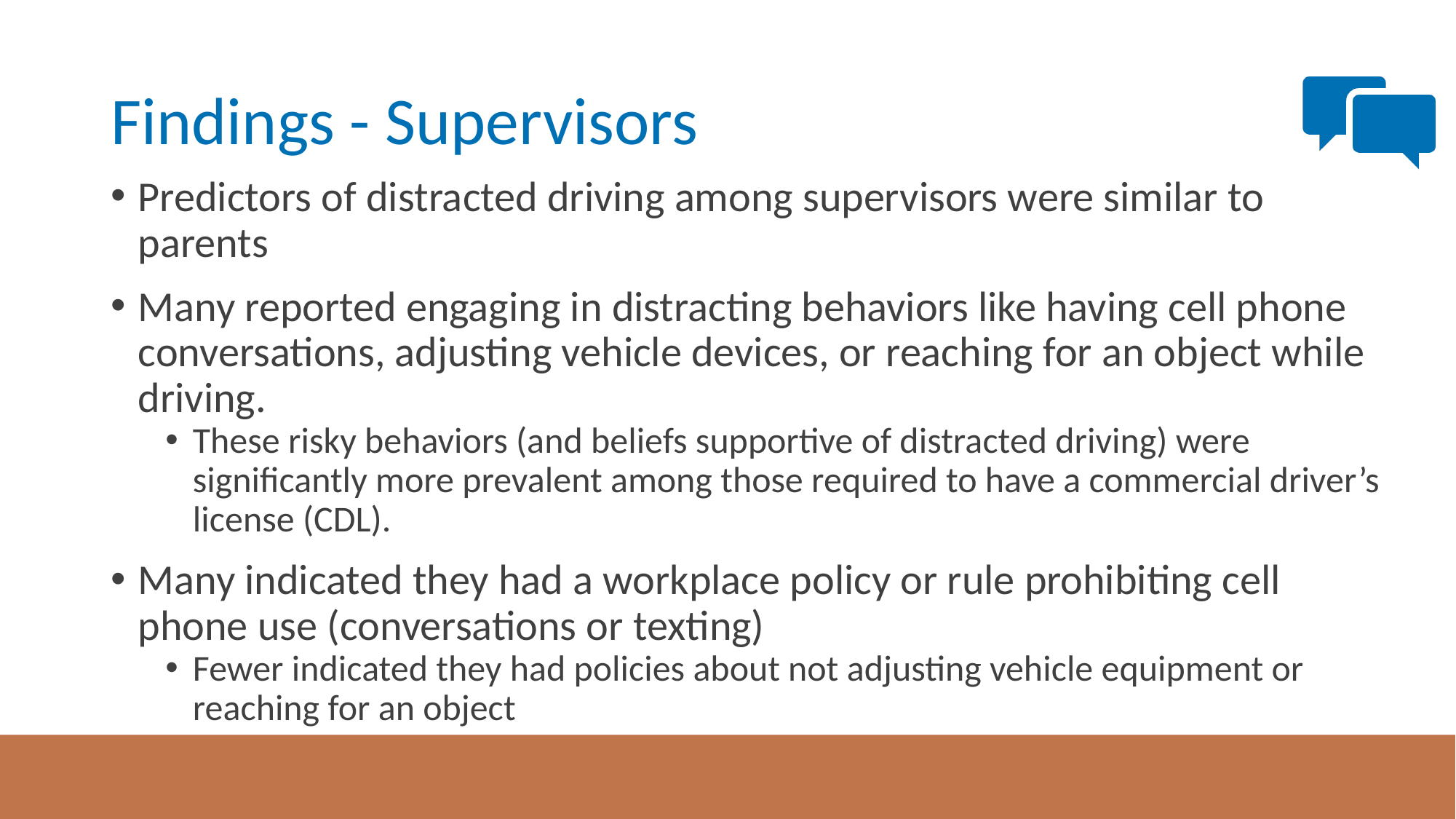

# Findings - Supervisors
Predictors of distracted driving among supervisors were similar to parents
Many reported engaging in distracting behaviors like having cell phone conversations, adjusting vehicle devices, or reaching for an object while driving.
These risky behaviors (and beliefs supportive of distracted driving) were significantly more prevalent among those required to have a commercial driver’s license (CDL).
Many indicated they had a workplace policy or rule prohibiting cell phone use (conversations or texting)
Fewer indicated they had policies about not adjusting vehicle equipment or reaching for an object